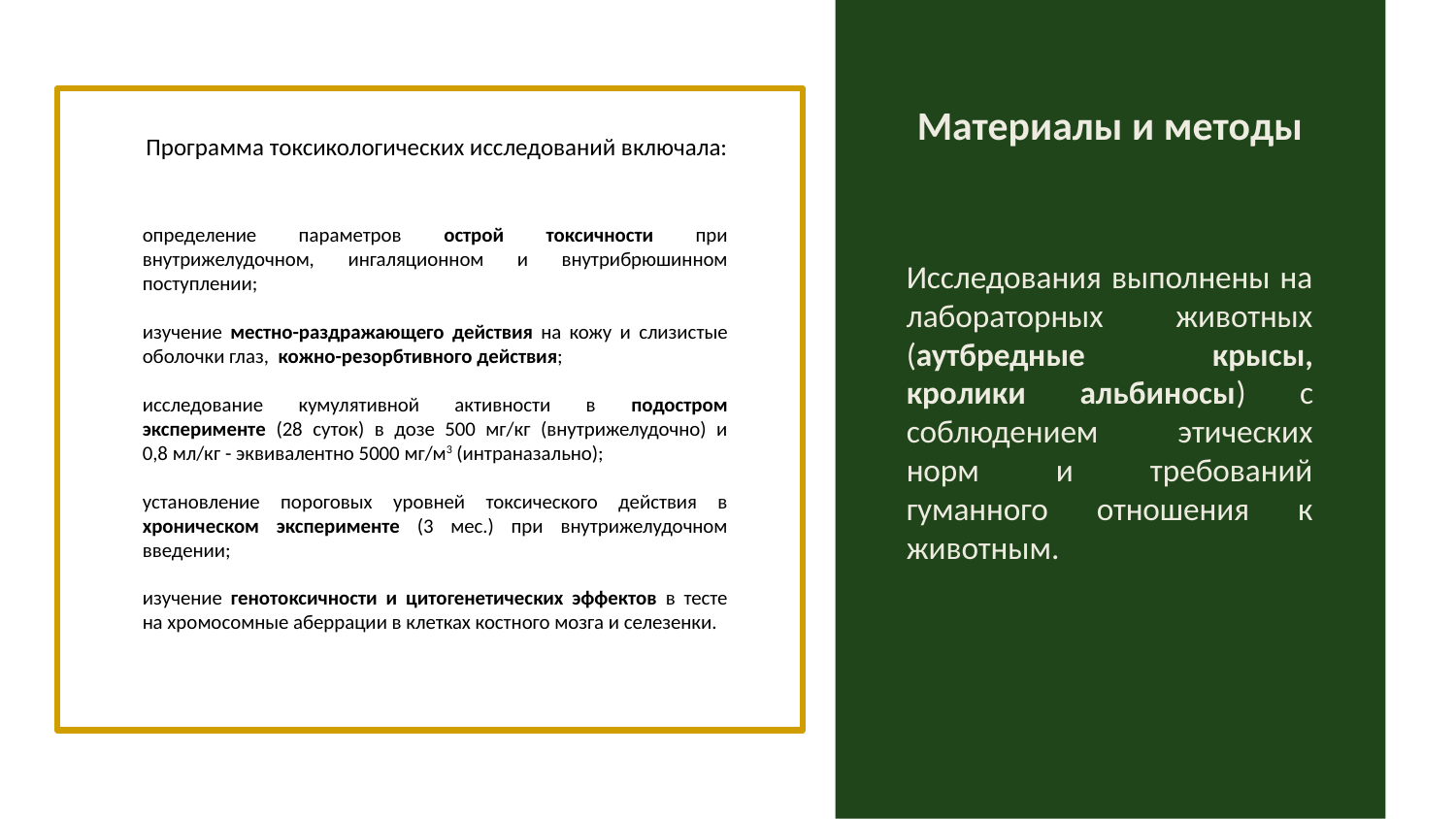

Материалы и методы
Программа токсикологических исследований включала:
определение параметров острой токсичности при внутрижелудочном, ингаляционном и внутрибрюшинном поступлении;

изучение местно-раздражающего действия на кожу и слизистые оболочки глаз,  кожно-резорбтивного действия;

исследование кумулятивной активности в подостром эксперименте (28 суток) в дозе 500 мг/кг (внутрижелудочно) и 0,8 мл/кг - эквивалентно 5000 мг/м3 (интраназально);

установление пороговых уровней токсического действия в хроническом эксперименте (3 мес.) при внутрижелудочном введении;

изучение генотоксичности и цитогенетических эффектов в тесте на хромосомные аберрации в клетках костного мозга и селезенки.
Исследования выполнены на лабораторных животных (аутбредные крысы, кролики альбиносы) с соблюдением этических норм и требований гуманного отношения к животным.